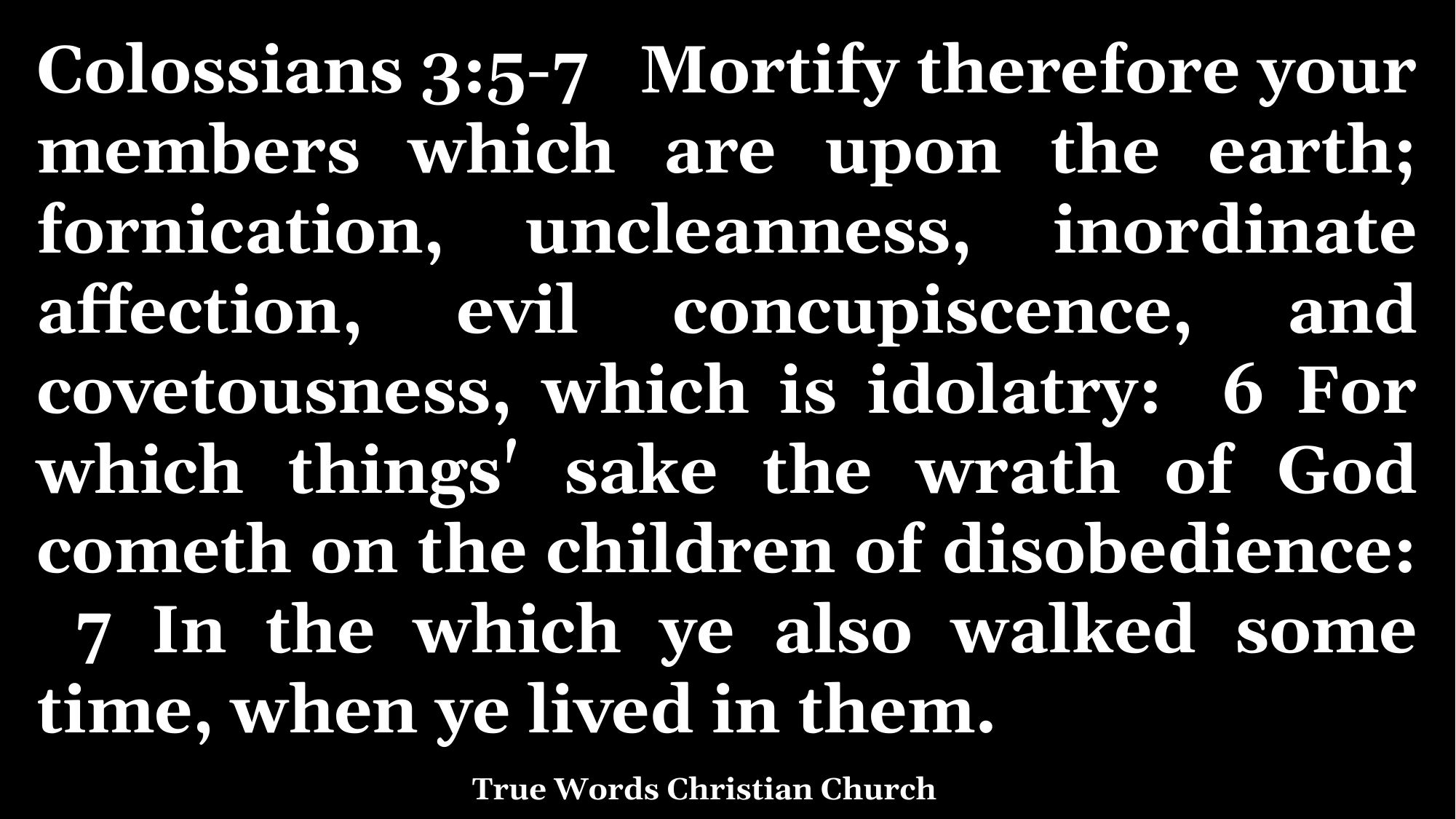

Colossians 3:5-7   Mortify therefore your members which are upon the earth; fornication, uncleanness, inordinate affection, evil concupiscence, and covetousness, which is idolatry:  6 For which things' sake the wrath of God cometh on the children of disobedience:  7 In the which ye also walked some time, when ye lived in them.
True Words Christian Church